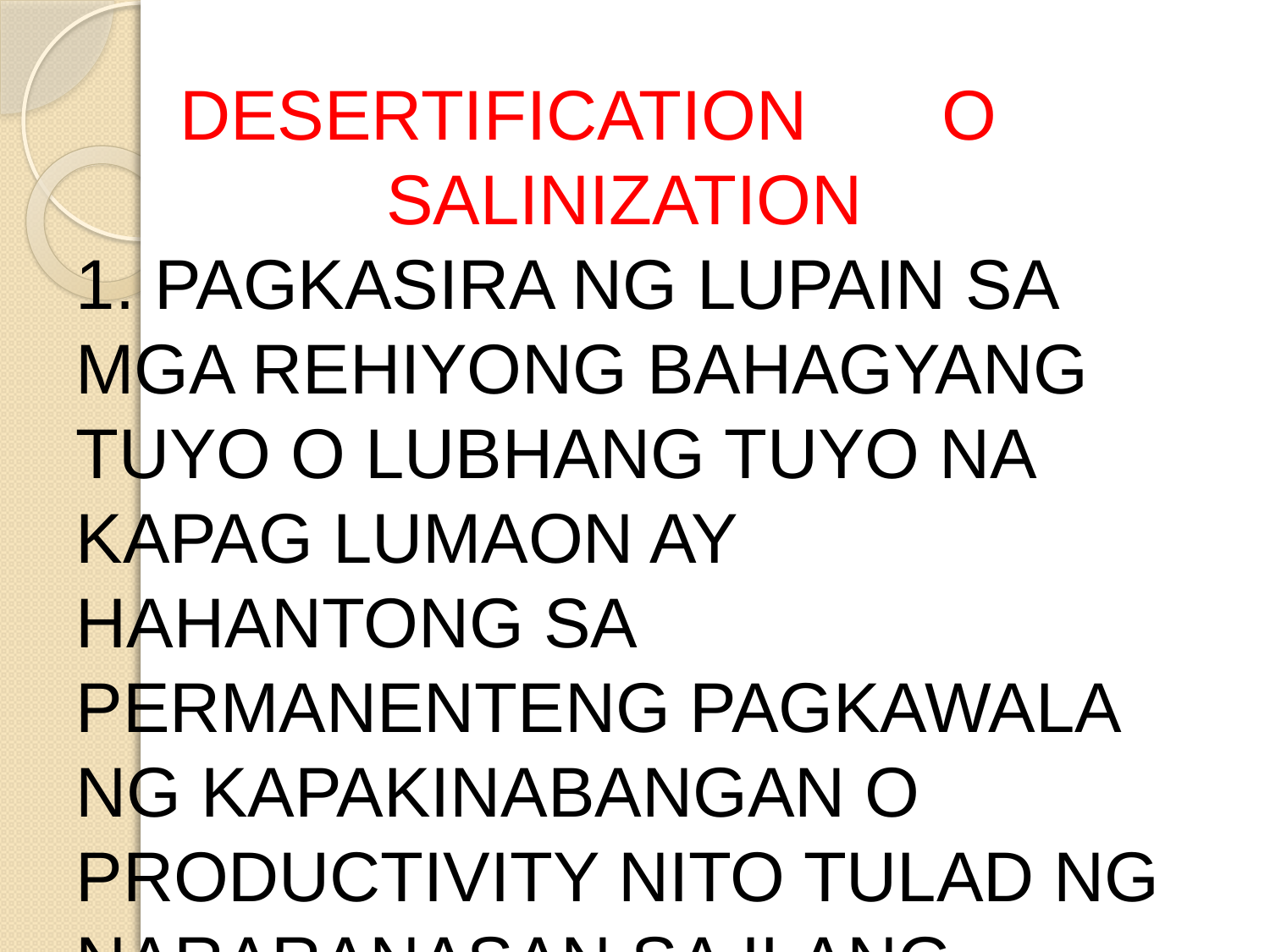

DESERTIFICATION 	O 	SALINIZATION
1. PAGKASIRA NG LUPAIN SA MGA REHIYONG BAHAGYANG TUYO O LUBHANG TUYO NA KAPAG LUMAON AY HAHANTONG SA PERMANENTENG PAGKAWALA NG KAPAKINABANGAN O PRODUCTIVITY NITO TULAD NG NARARANASAN SA ILANG BAHAGI NG CHINA, JORDAN,IRAQ, LEBANON, SYRIA, YEMEN, INDIA AT  PAKISTAN